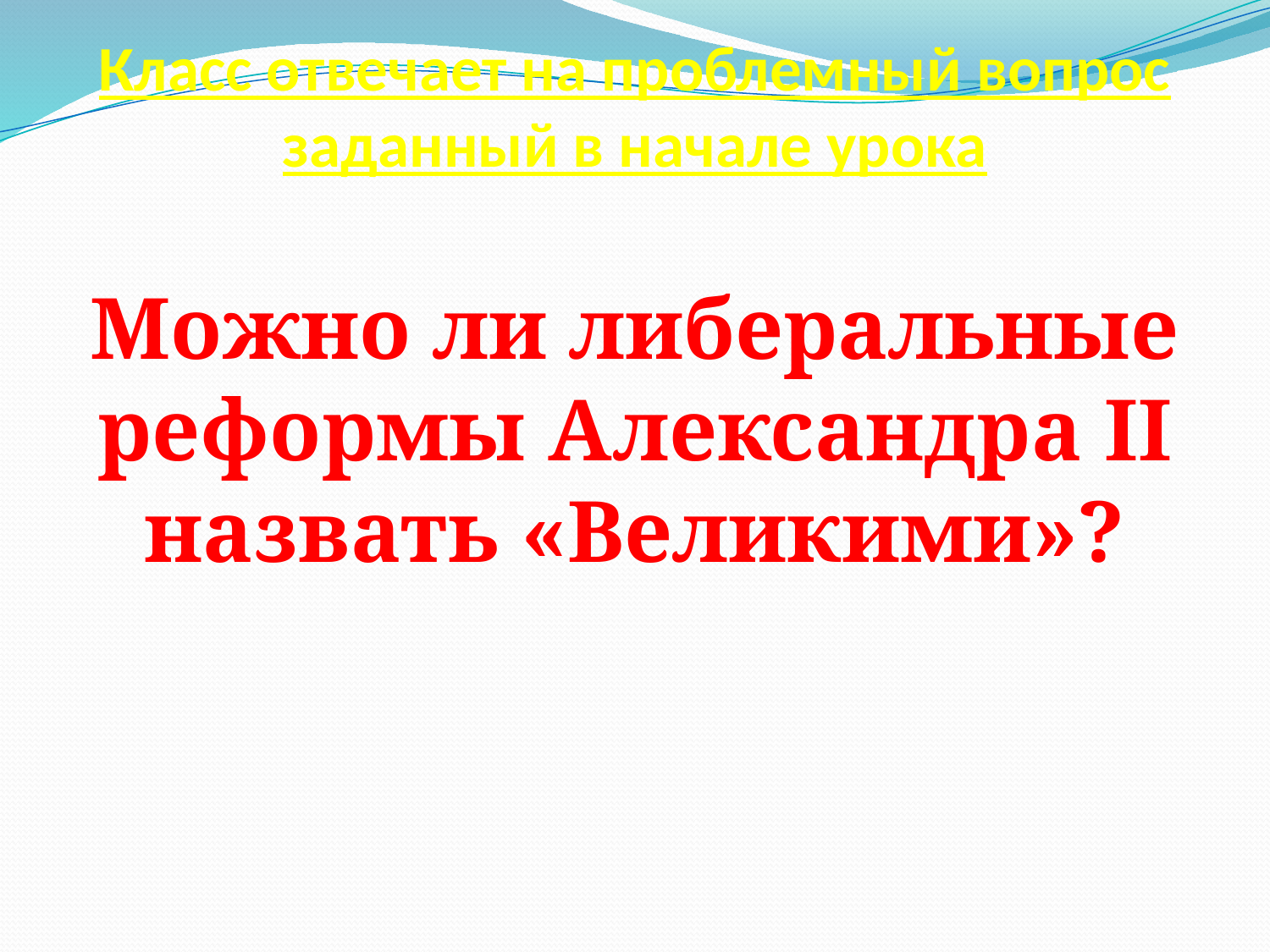

# Класс отвечает на проблемный вопрос заданный в начале урока
Можно ли либеральные реформы Александра II назвать «Великими»?